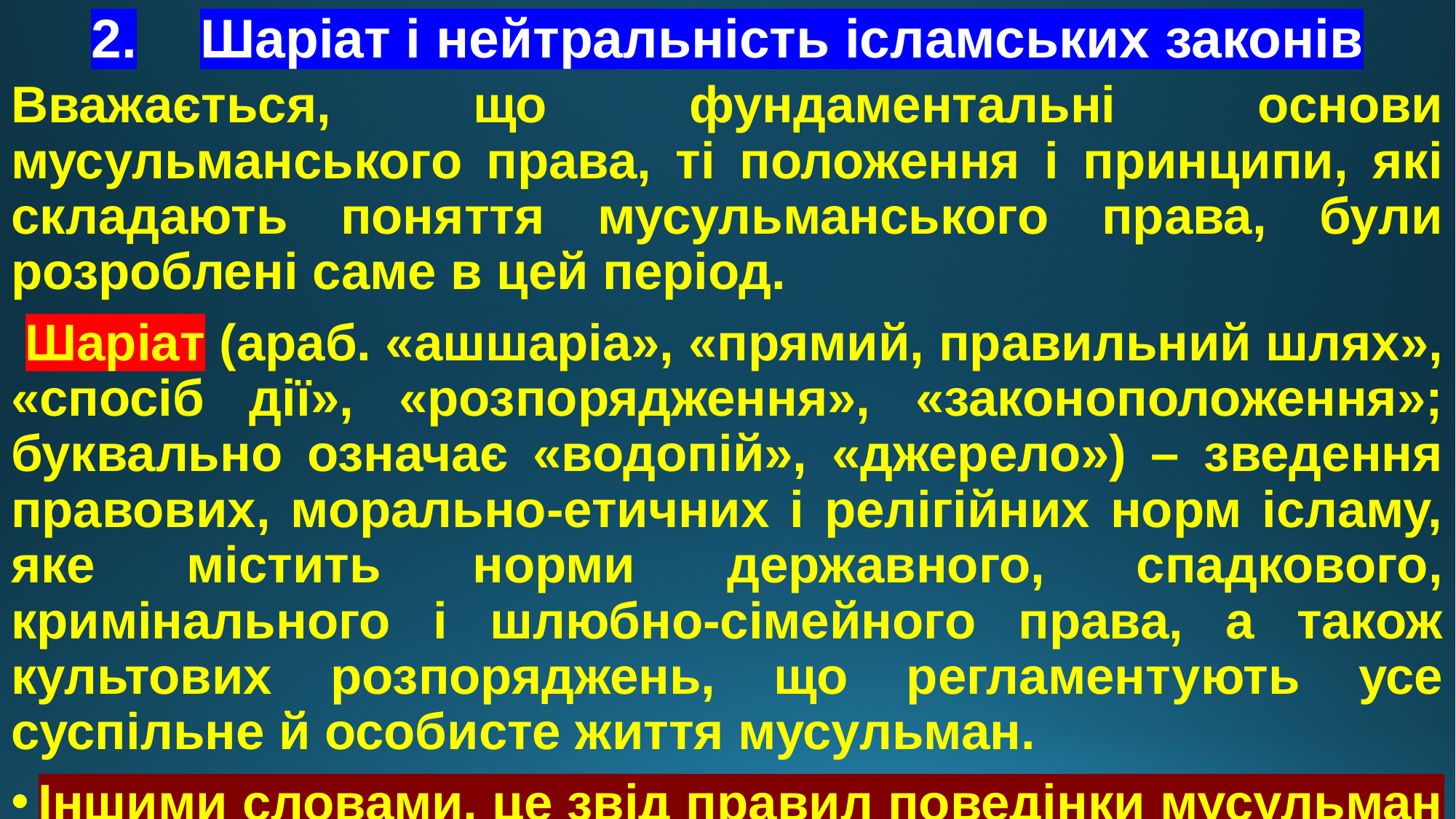

# 2.	Шаріат і нейтральність ісламських законів
Вважається, що фундаментальні основи мусульманського права, ті положення і принципи, які складають поняття мусульманського права, були розроблені саме в цей період.
 Шаріат (араб. «ашшаріа», «прямий, правильний шлях», «спосіб дії», «розпорядження», «законоположення»; буквально означає «водопій», «джерело») – зведення правових, морально-етичних і релігійних норм ісламу, яке містить норми державного, спадкового, кримінального і шлюбно-сімейного права, а також культових розпоряджень, що регламентують усе суспільне й особисте життя мусульман.
Іншими словами, це звід правил поведінки мусульман на усі випадки життя.